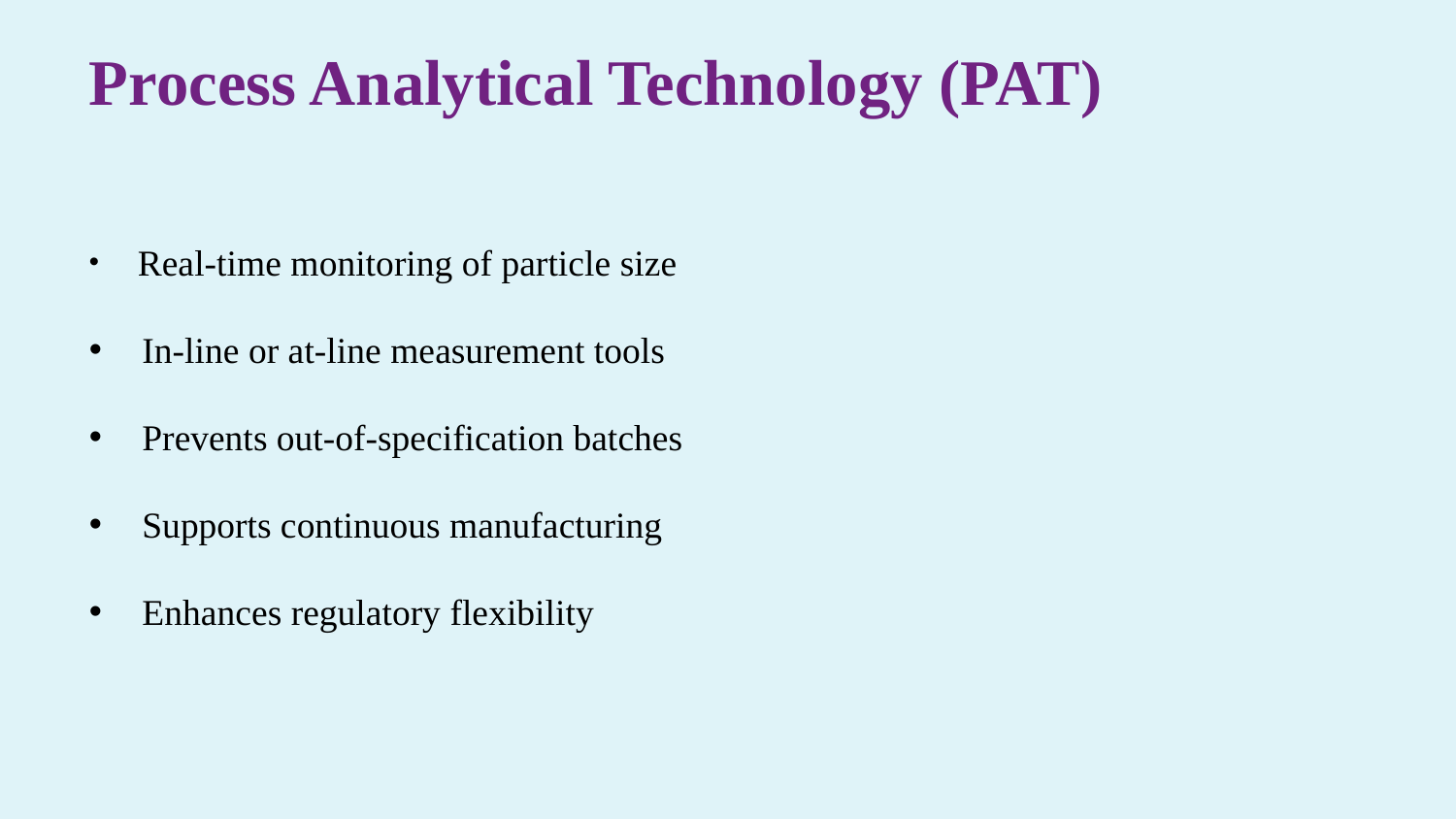

Process Analytical Technology (PAT)

  Real-time monitoring of particle size
  In-line or at-line measurement tools
  Prevents out-of-specification batches
  Supports continuous manufacturing
  Enhances regulatory flexibility